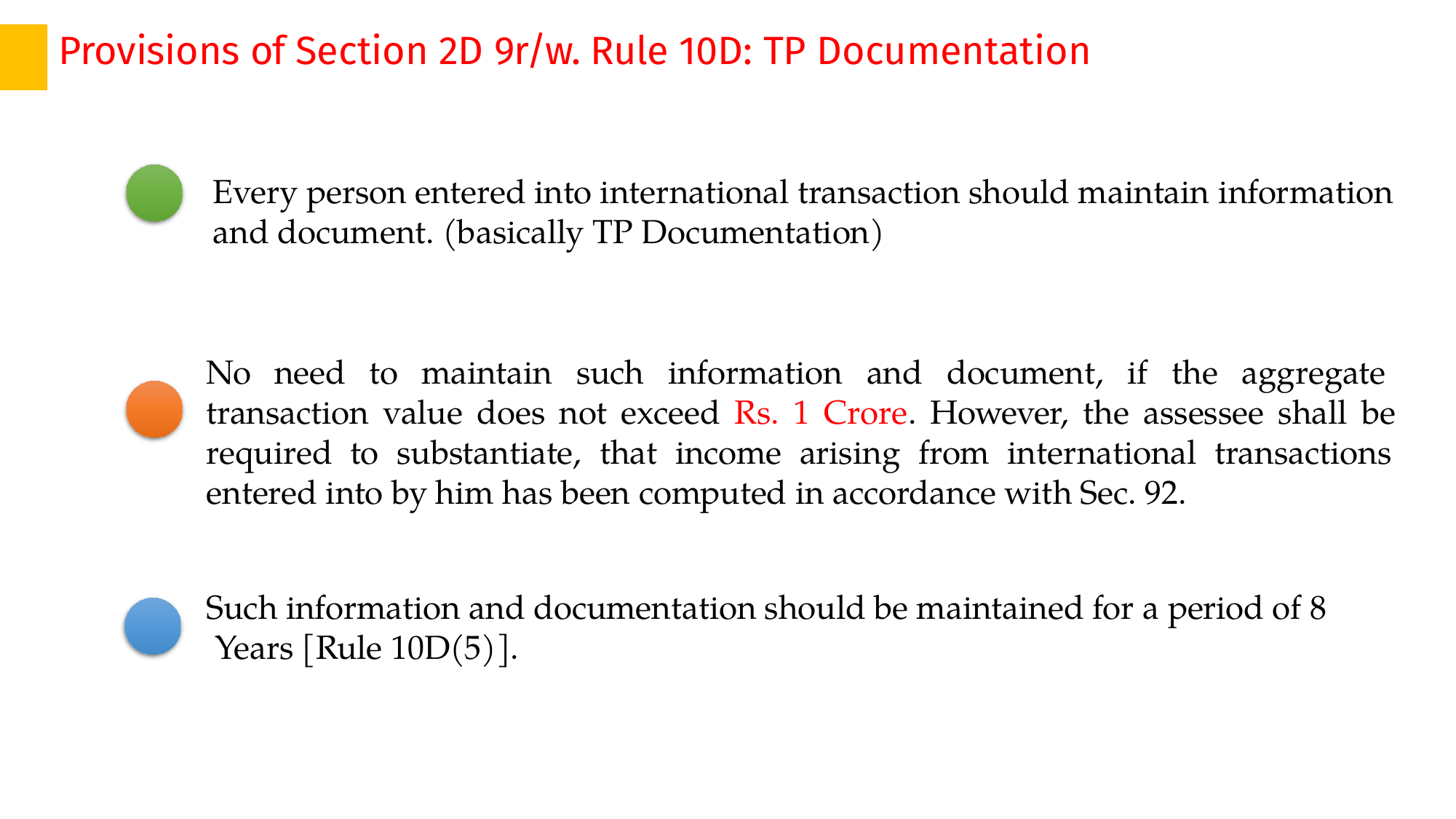

# Provisions of Section 2D 9r/w. Rule 10D: TP Documentation

Every person entered into international transaction should maintain information
and document. (basically TP Documentation)
No need to maintain such information and document, if the aggregate  transaction value does not exceed Rs. 1 Crore. However, the assessee shall be  required to substantiate, that income arising from international transactions  entered into by him has been computed in accordance with Sec. 92.

Such information and documentation should be maintained for a period of 8  Years [Rule 10D(5)].